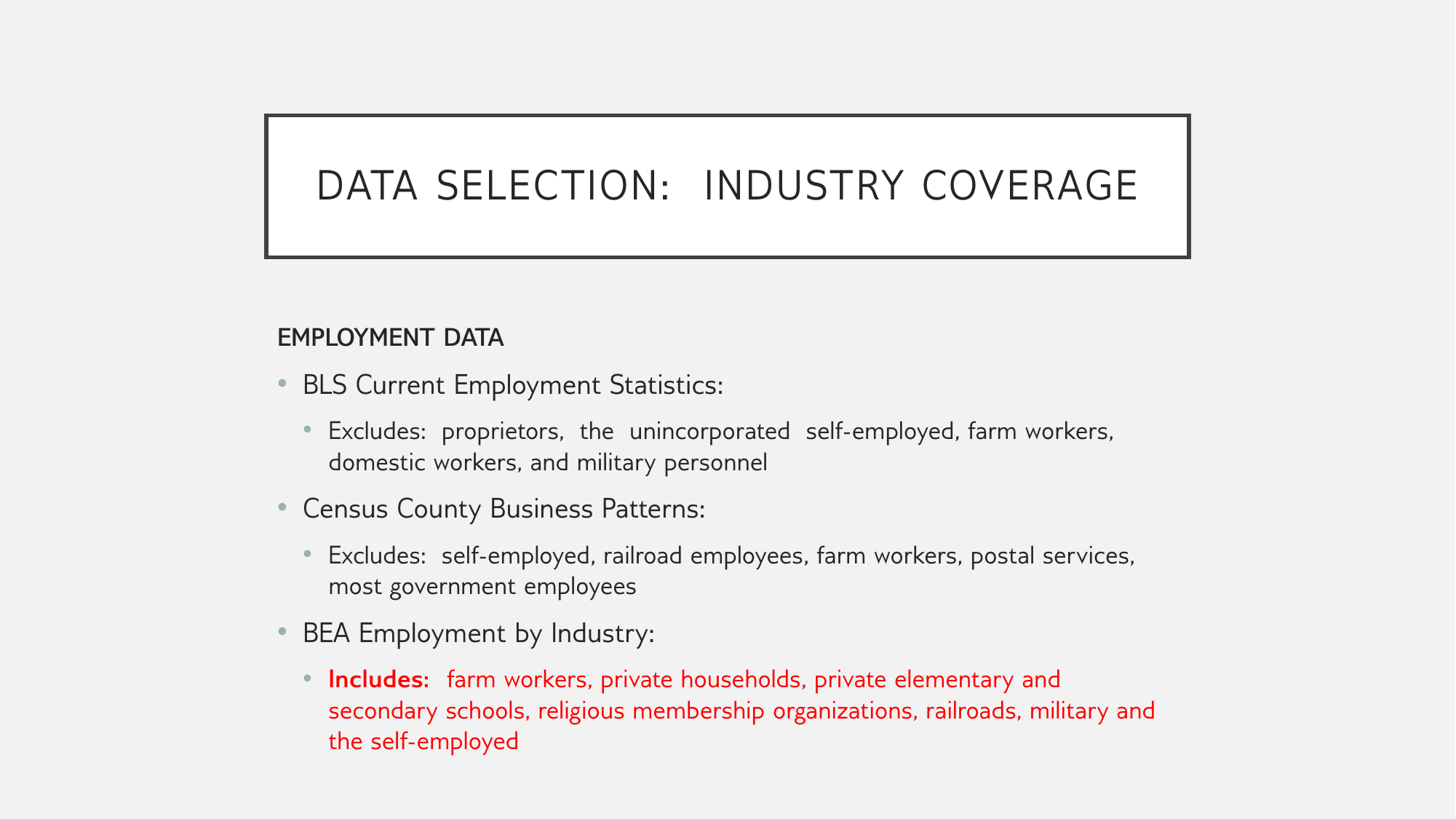

# DATA SELECTION:  industry COVERAGE
EMPLOYMENT DATA
BLS Current Employment Statistics:
Excludes:  proprietors,  the  unincorporated  self-employed, farm workers, domestic workers, and military personnel
Census County Business Patterns:
Excludes:  self-employed, railroad employees, farm workers, postal services, most government employees
BEA Employment by Industry:
Includes:  farm workers, private households, private elementary and secondary schools, religious membership organizations, railroads, military and the self-employed